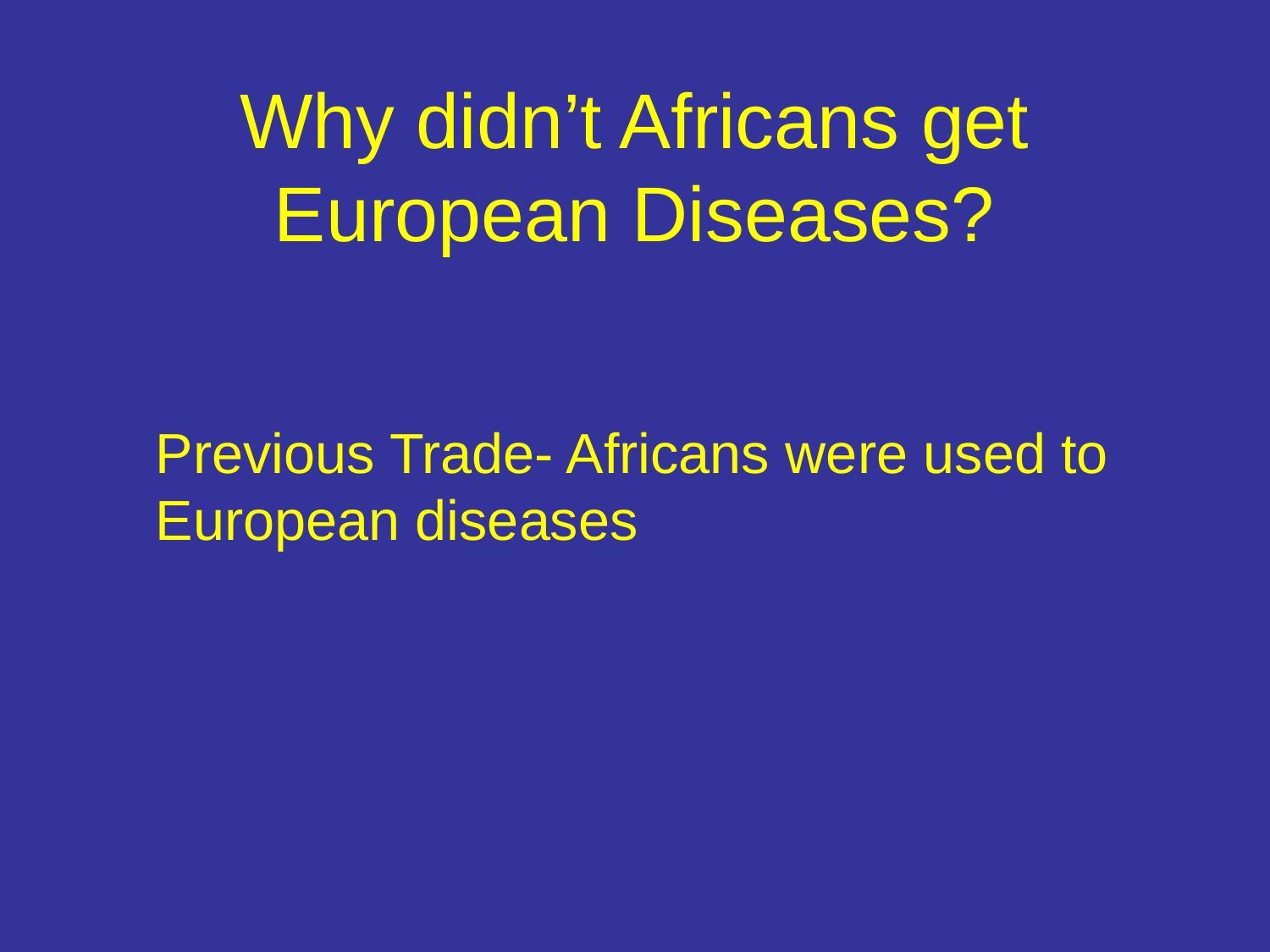

# Why didn’t Africans get European Diseases?
Previous Trade- Africans were used to European diseases